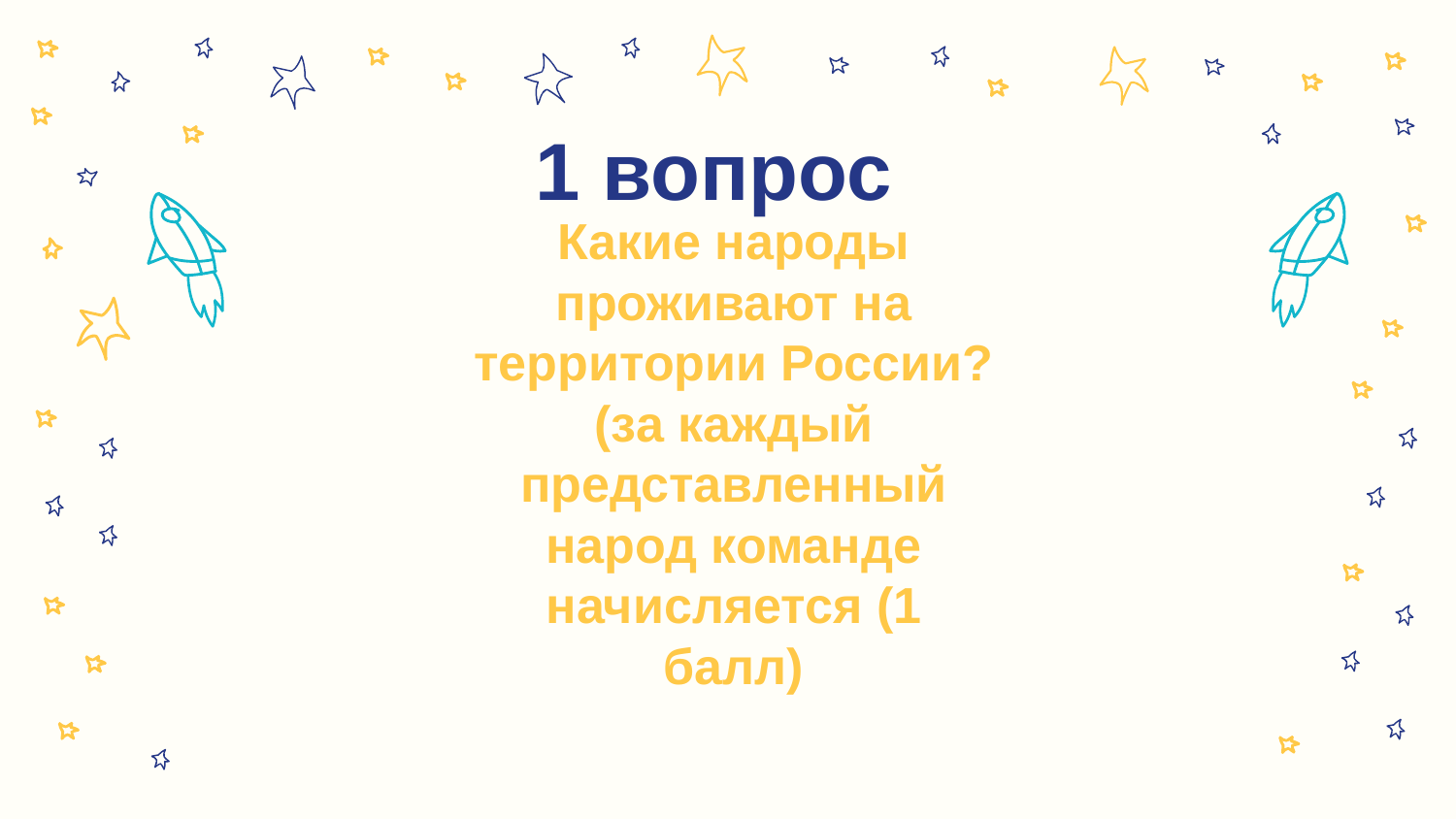

# 1 вопрос

Какие народы проживают на территории России?
(за каждый представленный народ команде начисляется (1 балл)